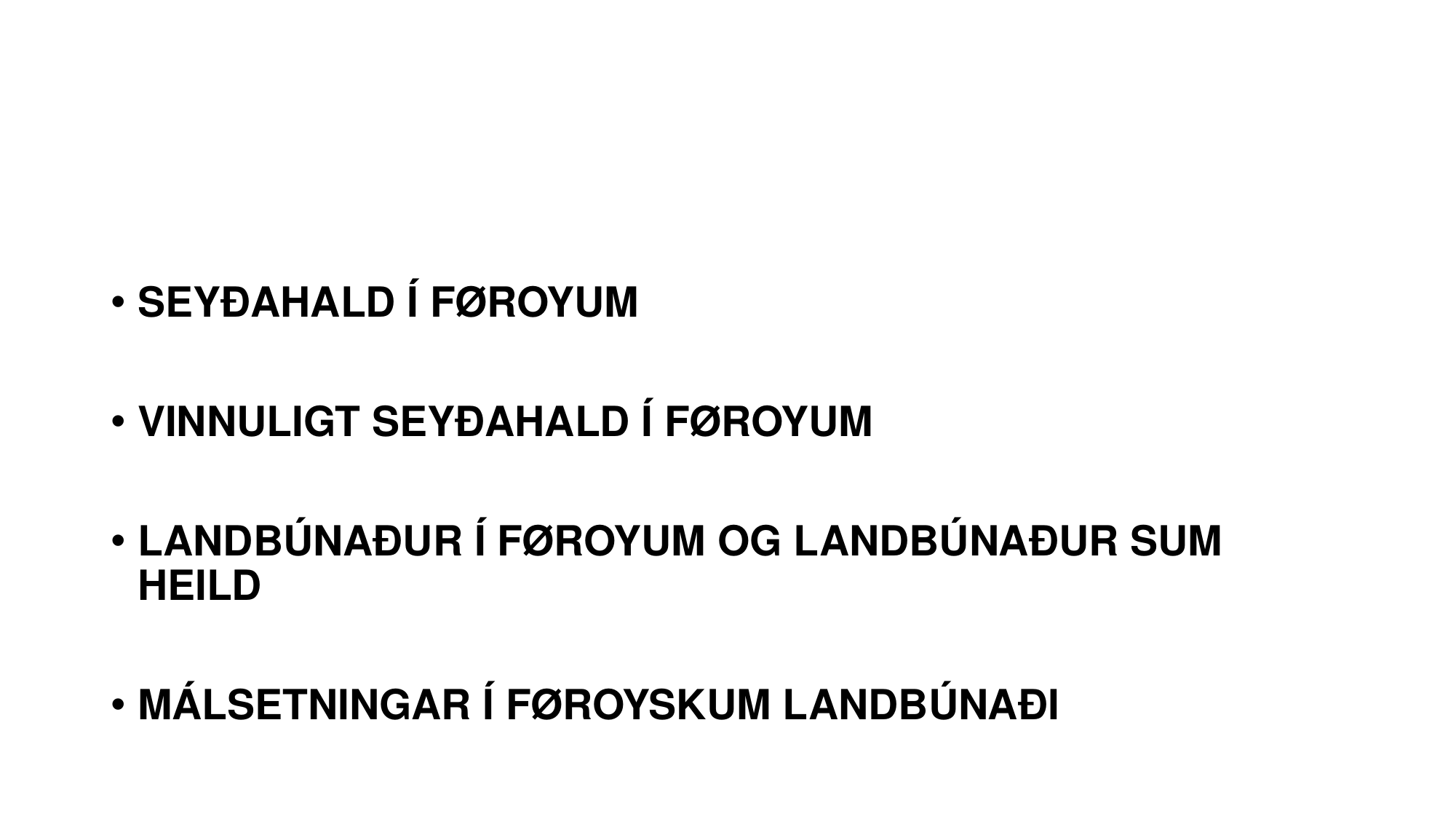

#

SEYÐAHALD Í FØROYUM

VINNULIGT SEYÐAHALD Í FØROYUM

LANDBÚNAÐUR Í FØROYUM OG LANDBÚNAÐUR SUM HEILD

MÁLSETNINGAR Í FØROYSKUM LANDBÚNAÐI